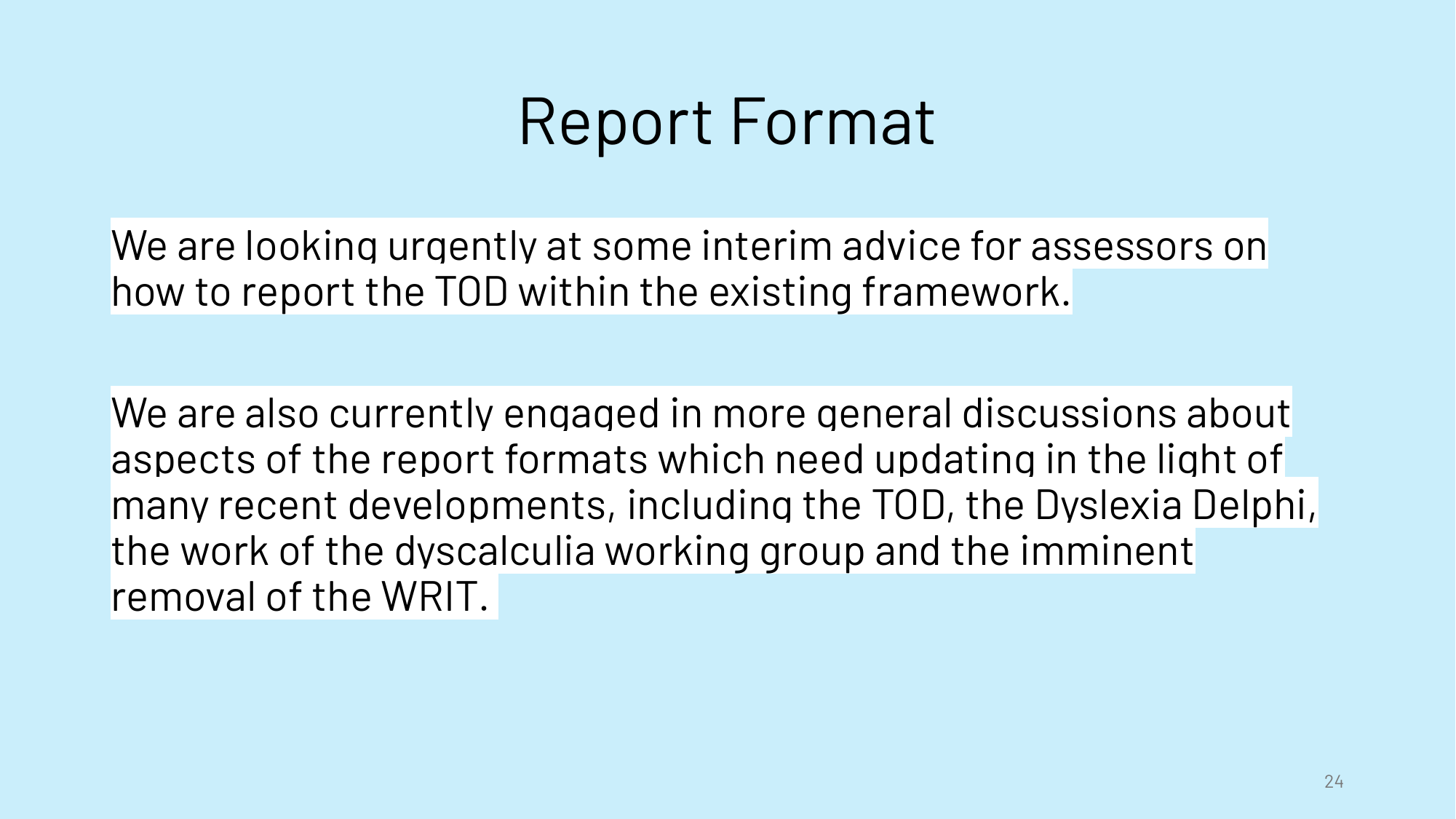

# Report Format
We are looking urgently at some interim advice for assessors on how to report the TOD within the existing framework.

We are also currently engaged in more general discussions about aspects of the report formats which need updating in the light of many recent developments, including the TOD, the Dyslexia Delphi, the work of the dyscalculia working group and the imminent removal of the WRIT.

24